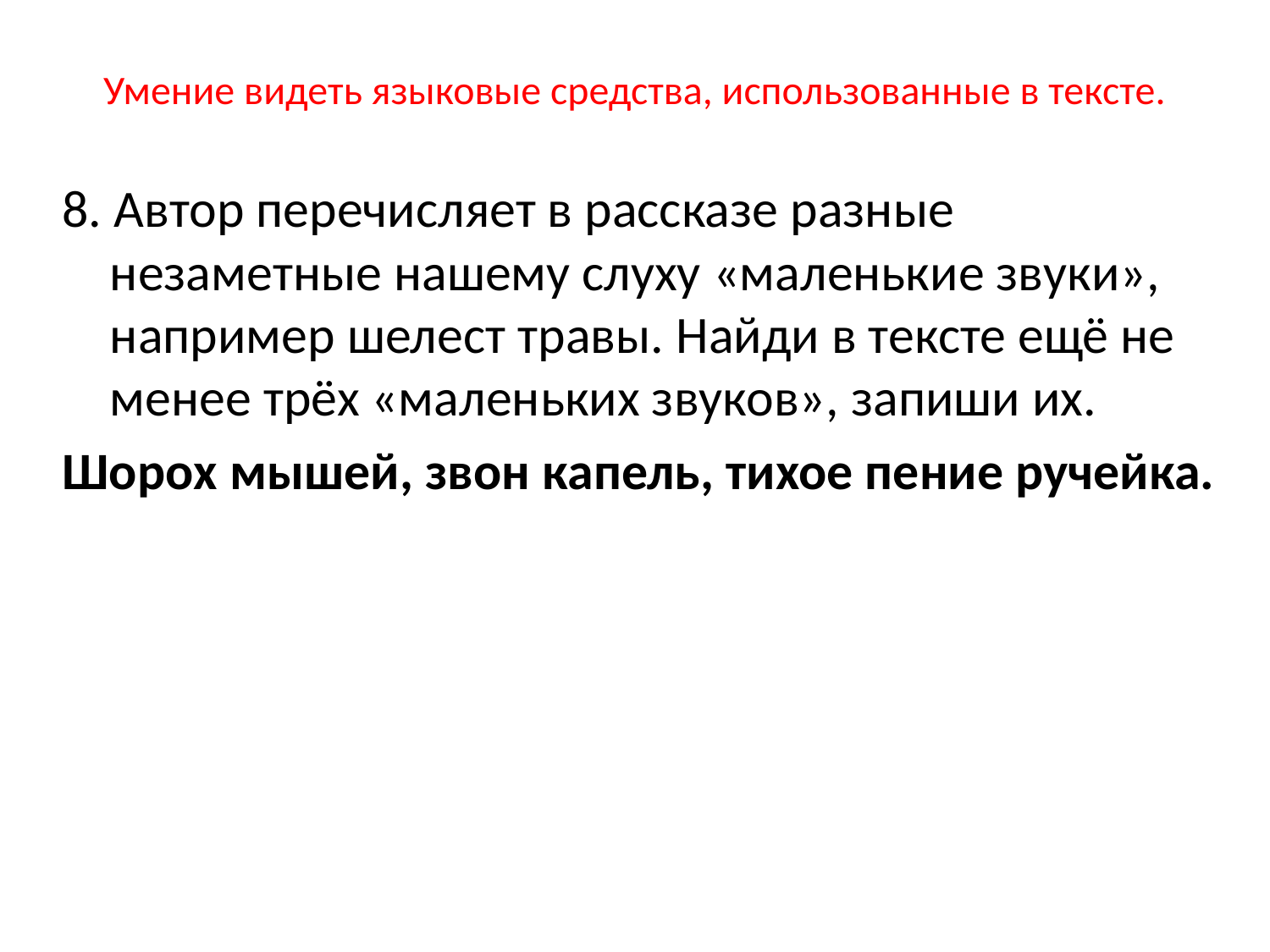

# Умение видеть языковые средства, использованные в тексте.
8. Автор перечисляет в рассказе разные незаметные нашему слуху «маленькие звуки», например шелест травы. Найди в тексте ещё не менее трёх «маленьких звуков», запиши их.
Шорох мышей, звон капель, тихое пение ручейка.